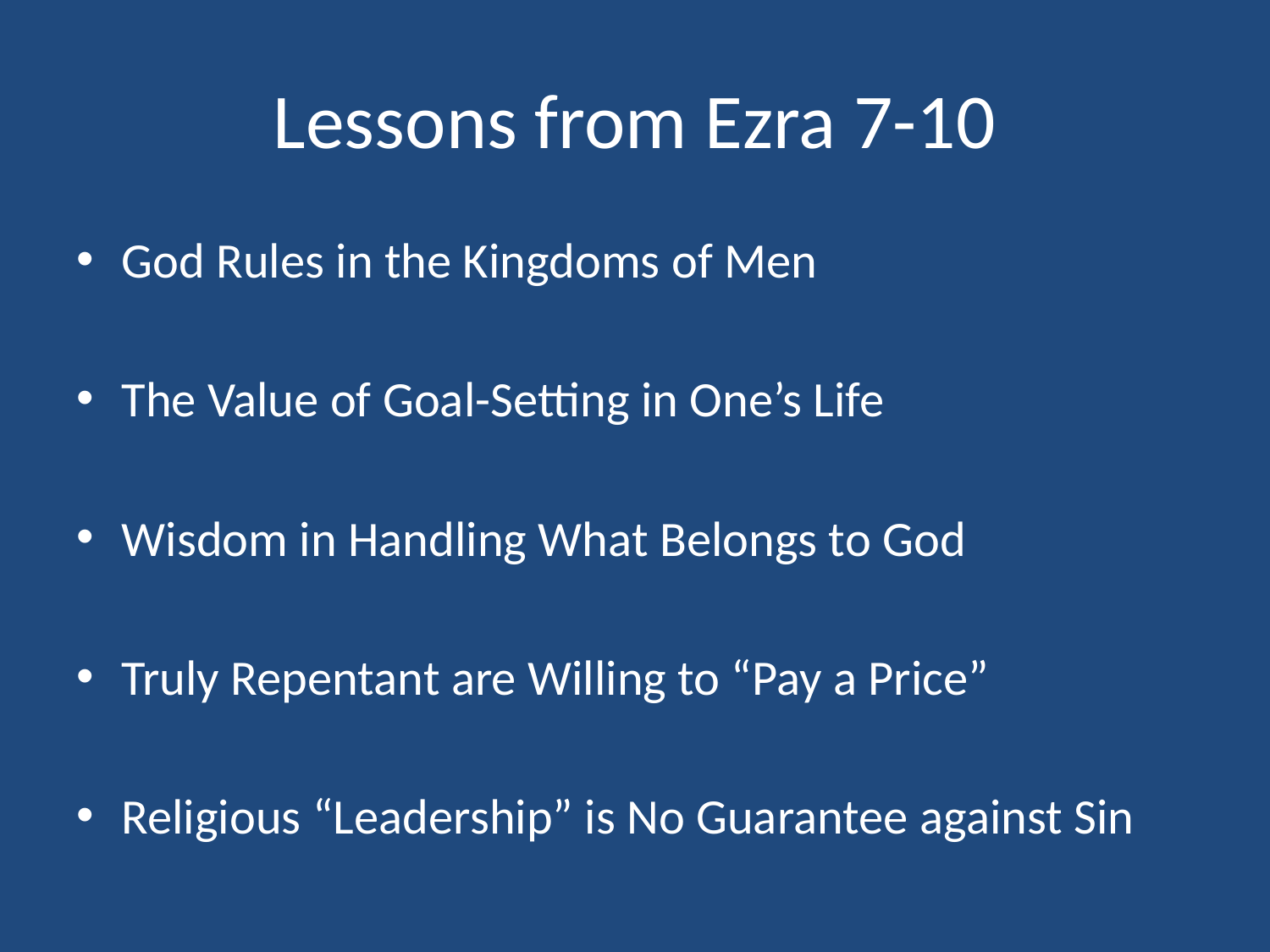

# Lessons from Ezra 7-10
God Rules in the Kingdoms of Men

The Value of Goal-Setting in One’s Life

Wisdom in Handling What Belongs to God

Truly Repentant are Willing to “Pay a Price”

Religious “Leadership” is No Guarantee against Sin